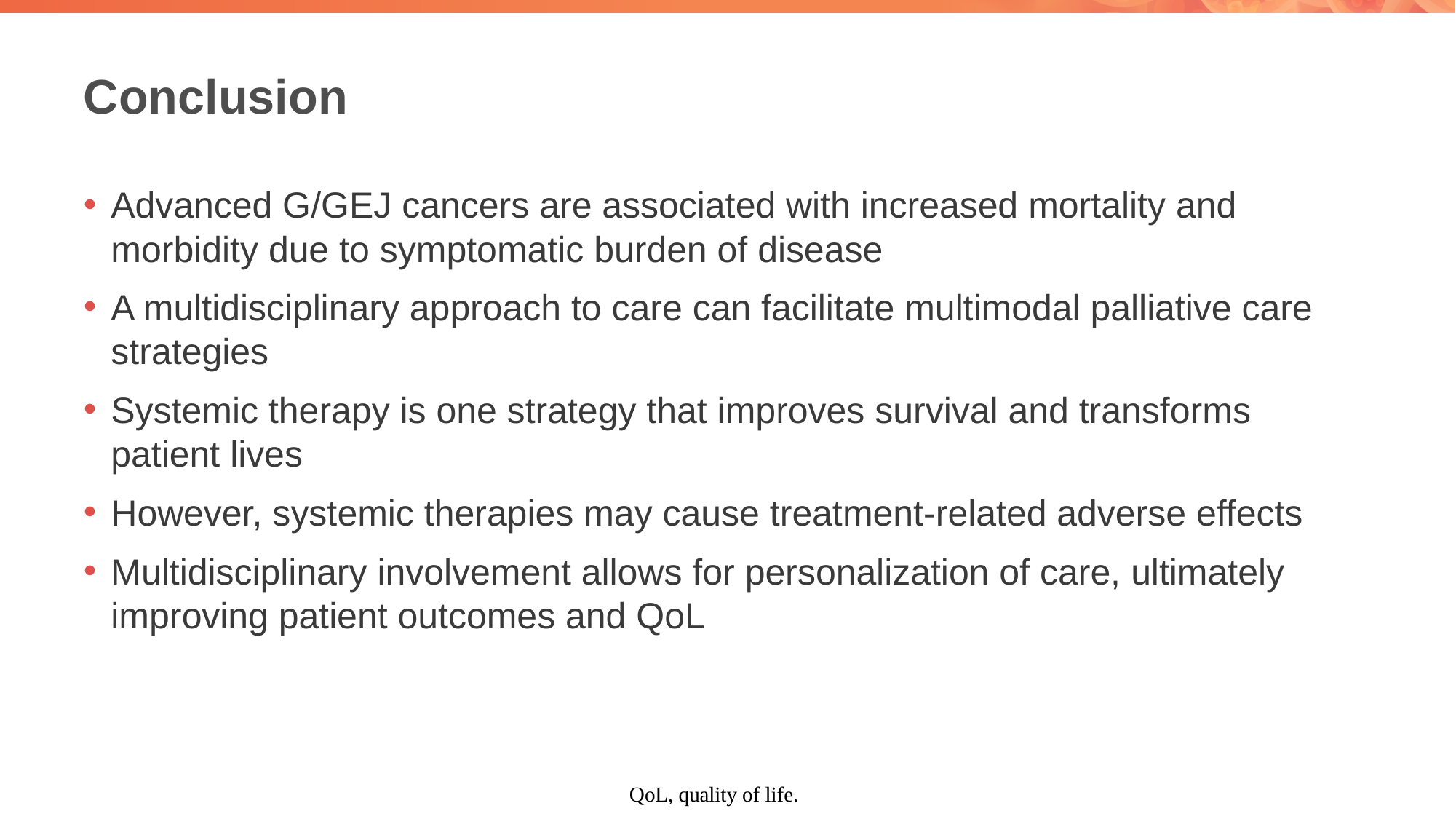

# Conclusion
Advanced G/GEJ cancers are associated with increased mortality and morbidity due to symptomatic burden of disease
A multidisciplinary approach to care can facilitate multimodal palliative care strategies
Systemic therapy is one strategy that improves survival and transforms patient lives
However, systemic therapies may cause treatment-related adverse effects
Multidisciplinary involvement allows for personalization of care, ultimately improving patient outcomes and QoL

QoL, quality of life.